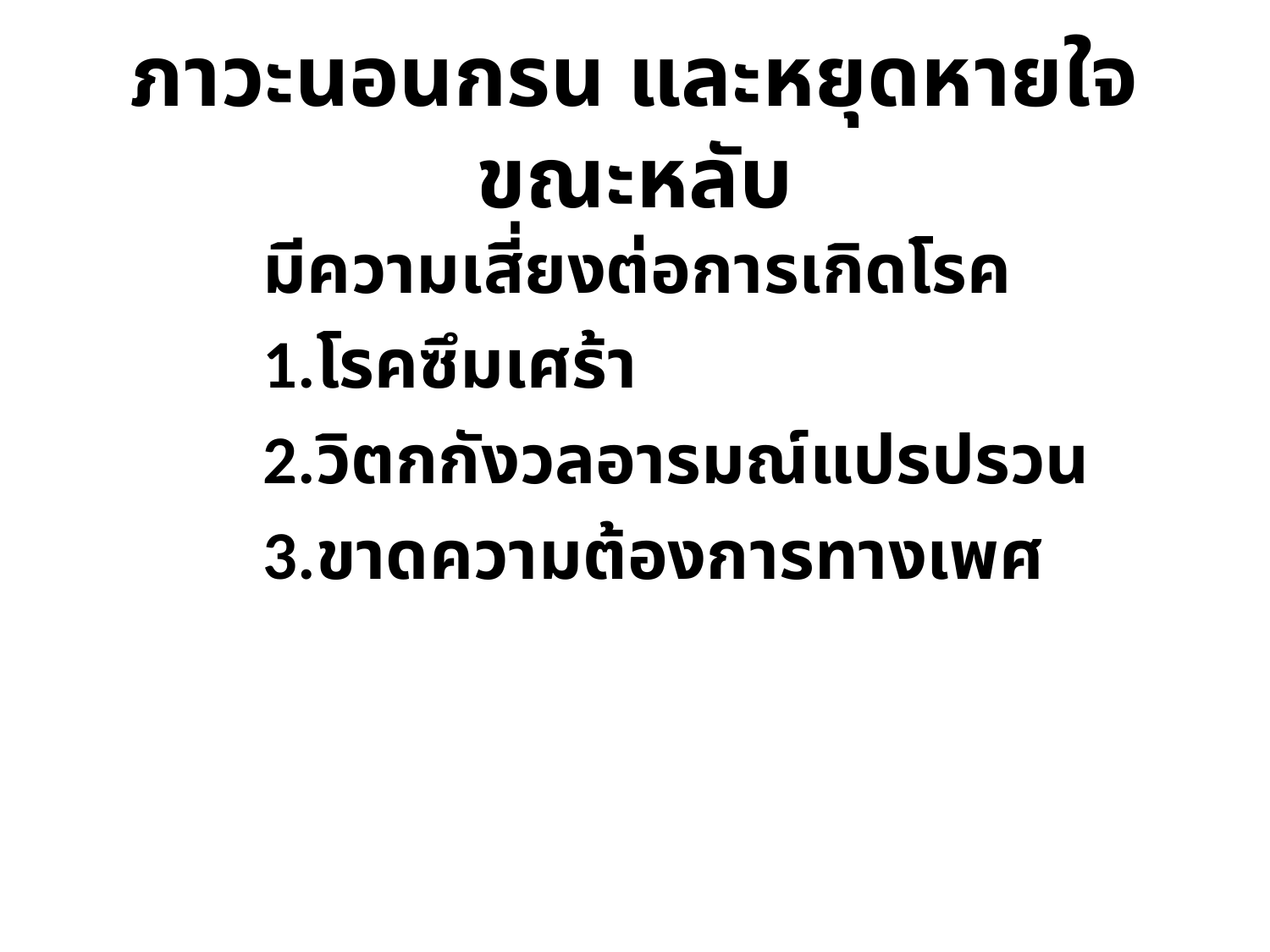

# ภาวะนอนกรน และหยุดหายใจขณะหลับ
	มีความเสี่ยงต่อการเกิดโรค
		1.โรคซึมเศร้า
		2.วิตกกังวลอารมณ์แปรปรวน
		3.ขาดความต้องการทางเพศ